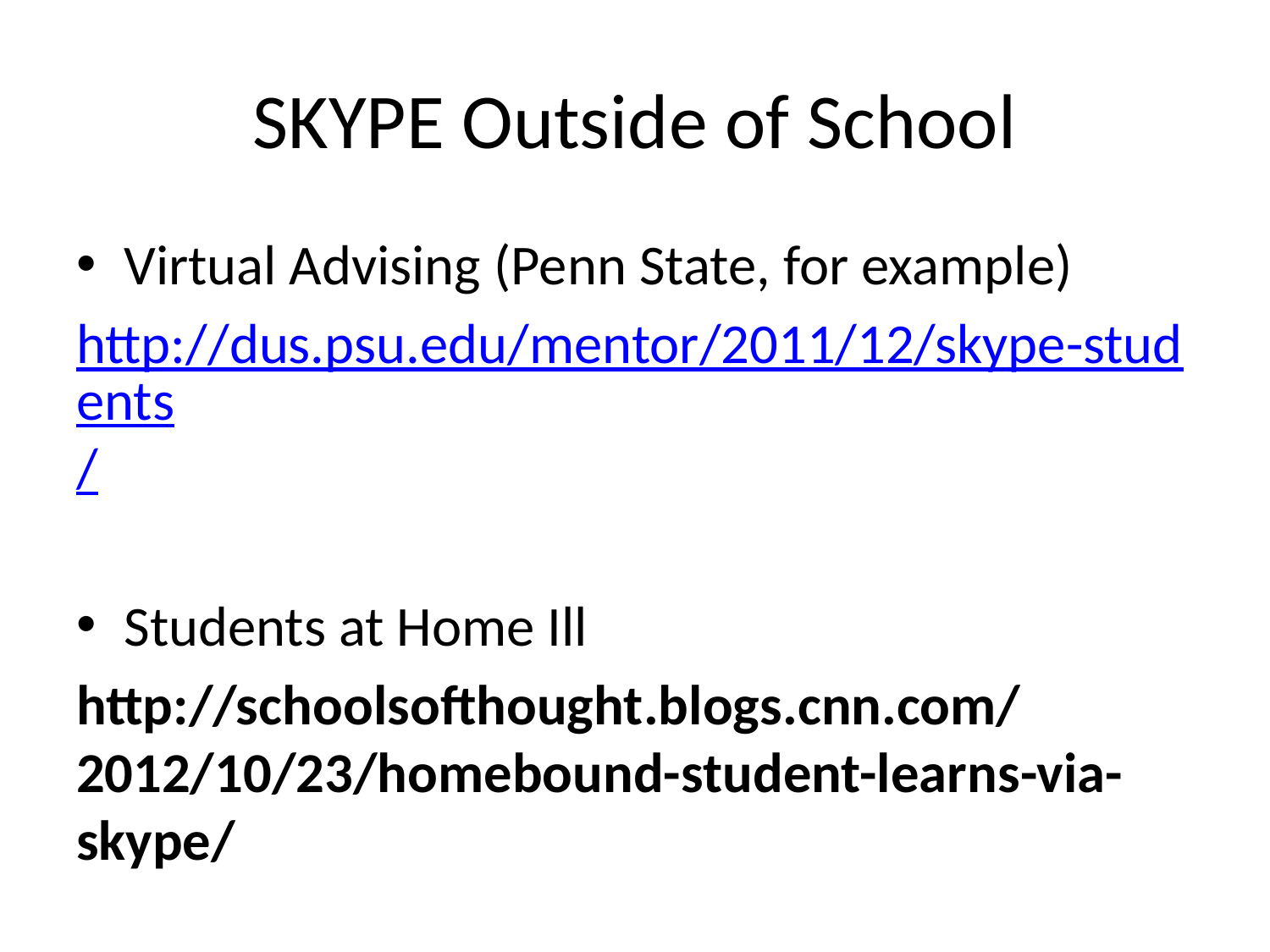

# SKYPE Outside of School
Virtual Advising (Penn State, for example)
http://dus.psu.edu/mentor/2011/12/skype-students/

Students at Home Ill
http://schoolsofthought.blogs.cnn.com/2012/10/23/homebound-student-learns-via-skype/